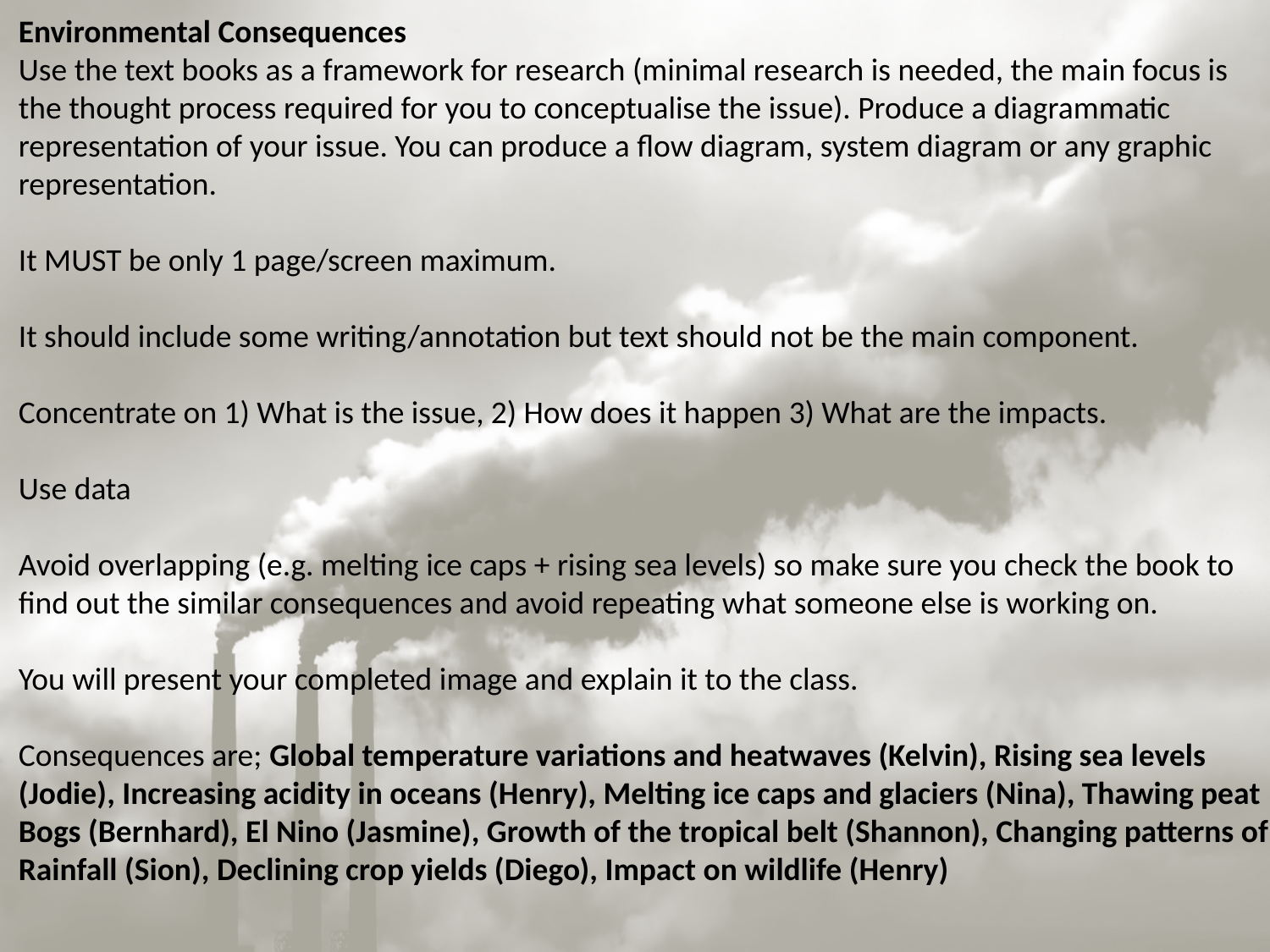

Environmental Consequences
Use the text books as a framework for research (minimal research is needed, the main focus is
the thought process required for you to conceptualise the issue). Produce a diagrammatic
representation of your issue. You can produce a flow diagram, system diagram or any graphic
representation.

It MUST be only 1 page/screen maximum.

It should include some writing/annotation but text should not be the main component.

Concentrate on 1) What is the issue, 2) How does it happen 3) What are the impacts.

Use data

Avoid overlapping (e.g. melting ice caps + rising sea levels) so make sure you check the book to
find out the similar consequences and avoid repeating what someone else is working on.

You will present your completed image and explain it to the class.

Consequences are; Global temperature variations and heatwaves (Kelvin), Rising sea levels
(Jodie), Increasing acidity in oceans (Henry), Melting ice caps and glaciers (Nina), Thawing peat
Bogs (Bernhard), El Nino (Jasmine), Growth of the tropical belt (Shannon), Changing patterns of
Rainfall (Sion), Declining crop yields (Diego), Impact on wildlife (Henry)